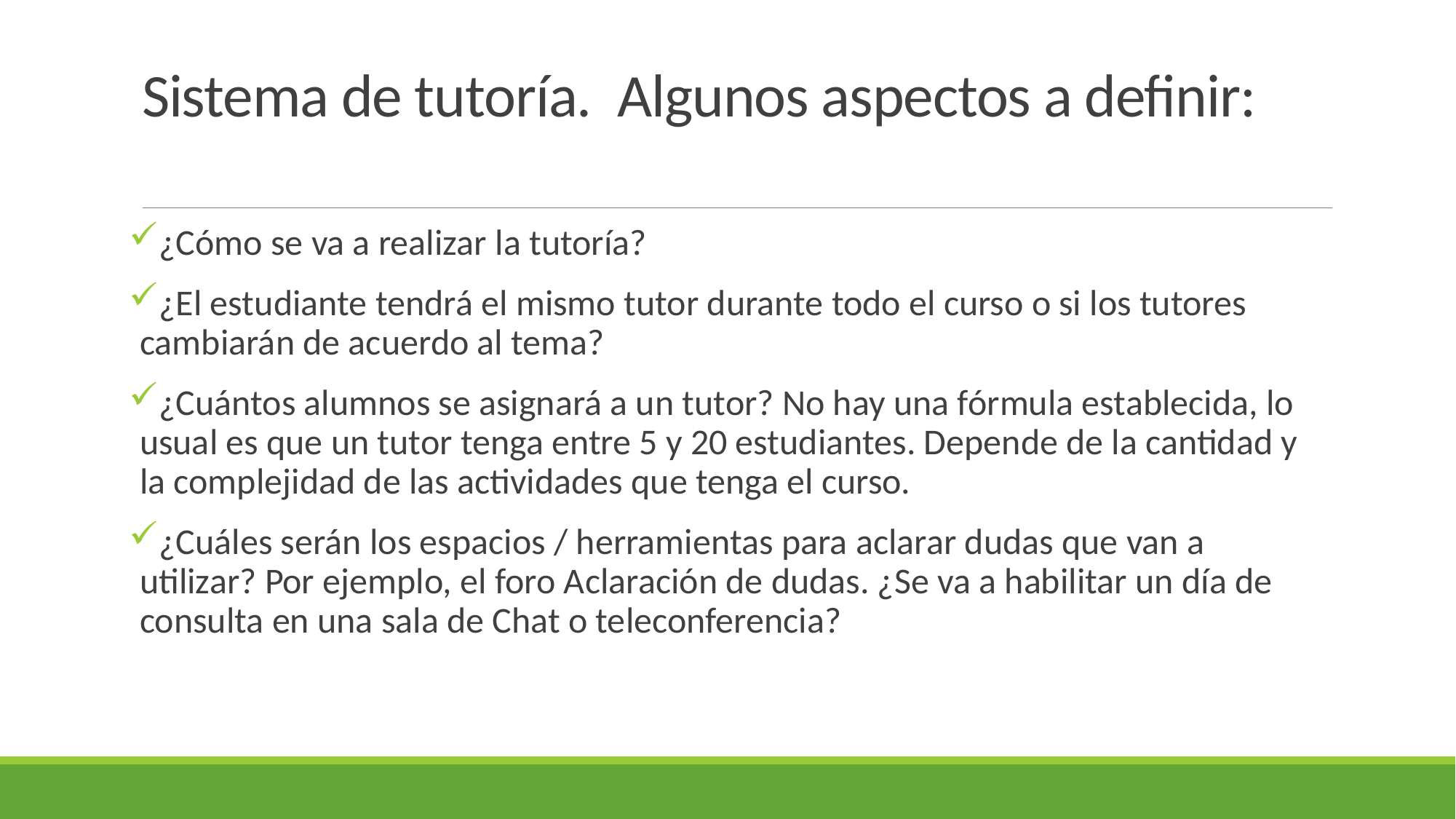

# Sistema de tutoría.  Algunos aspectos a definir:
¿Cómo se va a realizar la tutoría?
¿El estudiante tendrá el mismo tutor durante todo el curso o si los tutores cambiarán de acuerdo al tema?
¿Cuántos alumnos se asignará a un tutor? No hay una fórmula establecida, lo usual es que un tutor tenga entre 5 y 20 estudiantes. Depende de la cantidad y la complejidad de las actividades que tenga el curso.
¿Cuáles serán los espacios / herramientas para aclarar dudas que van a utilizar? Por ejemplo, el foro Aclaración de dudas. ¿Se va a habilitar un día de consulta en una sala de Chat o teleconferencia?